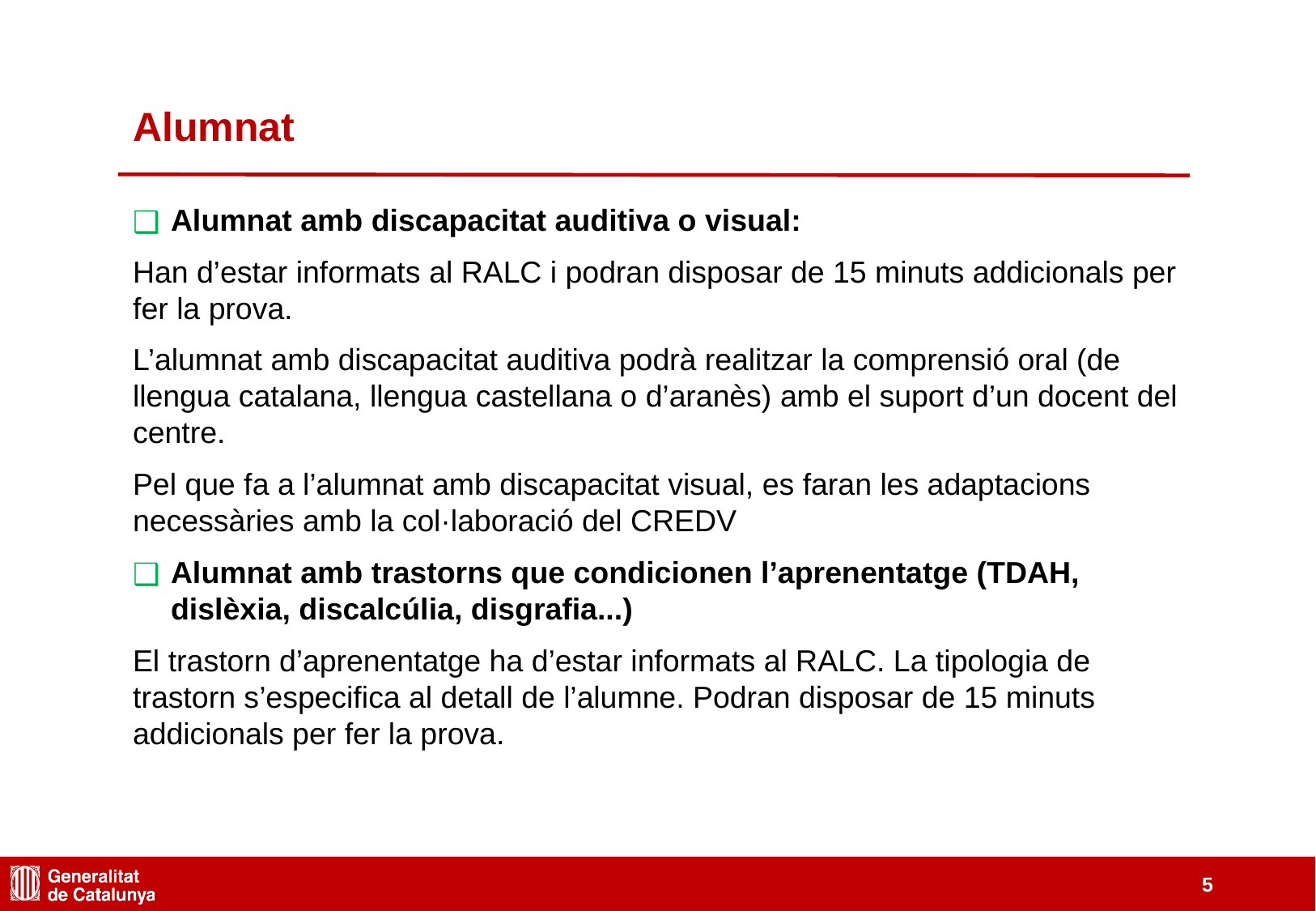

Alumnat
Alumnat amb discapacitat auditiva o visual:
Han d’estar informats al RALC i podran disposar de 15 minuts addicionals per fer la prova.
L’alumnat amb discapacitat auditiva podrà realitzar la comprensió oral (de llengua catalana, llengua castellana o d’aranès) amb el suport d’un docent del centre.
Pel que fa a l’alumnat amb discapacitat visual, es faran les adaptacions necessàries amb la col·laboració del CREDV
Alumnat amb trastorns que condicionen l’aprenentatge (TDAH, dislèxia, discalcúlia, disgrafia...)
El trastorn d’aprenentatge ha d’estar informats al RALC. La tipologia de trastorn s’especifica al detall de l’alumne. Podran disposar de 15 minuts addicionals per fer la prova.
5